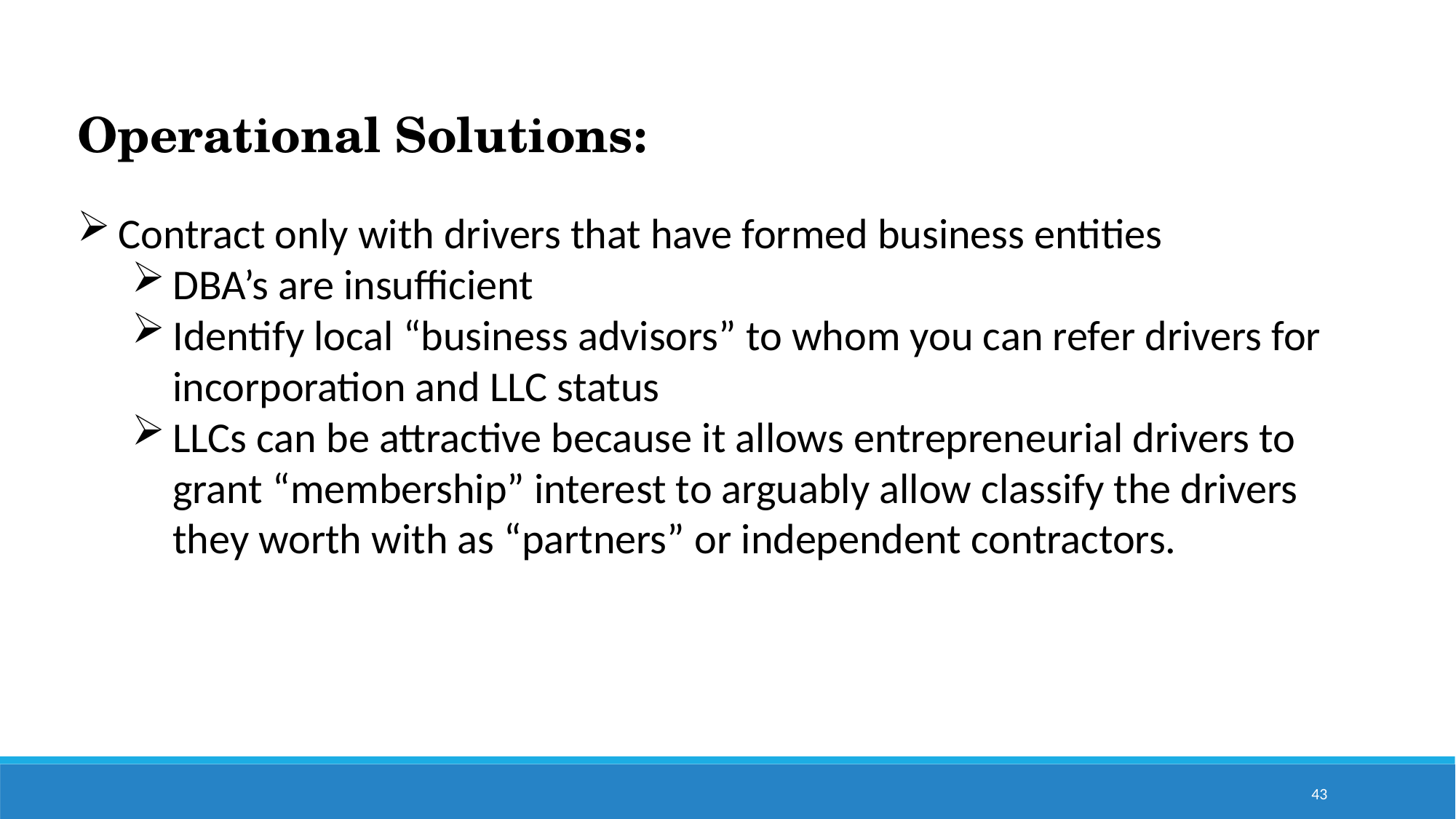

Operational Solutions:

Contract only with drivers that have formed business entities
DBA’s are insufficient
Identify local “business advisors” to whom you can refer drivers for incorporation and LLC status
LLCs can be attractive because it allows entrepreneurial drivers to grant “membership” interest to arguably allow classify the drivers they worth with as “partners” or independent contractors.
43